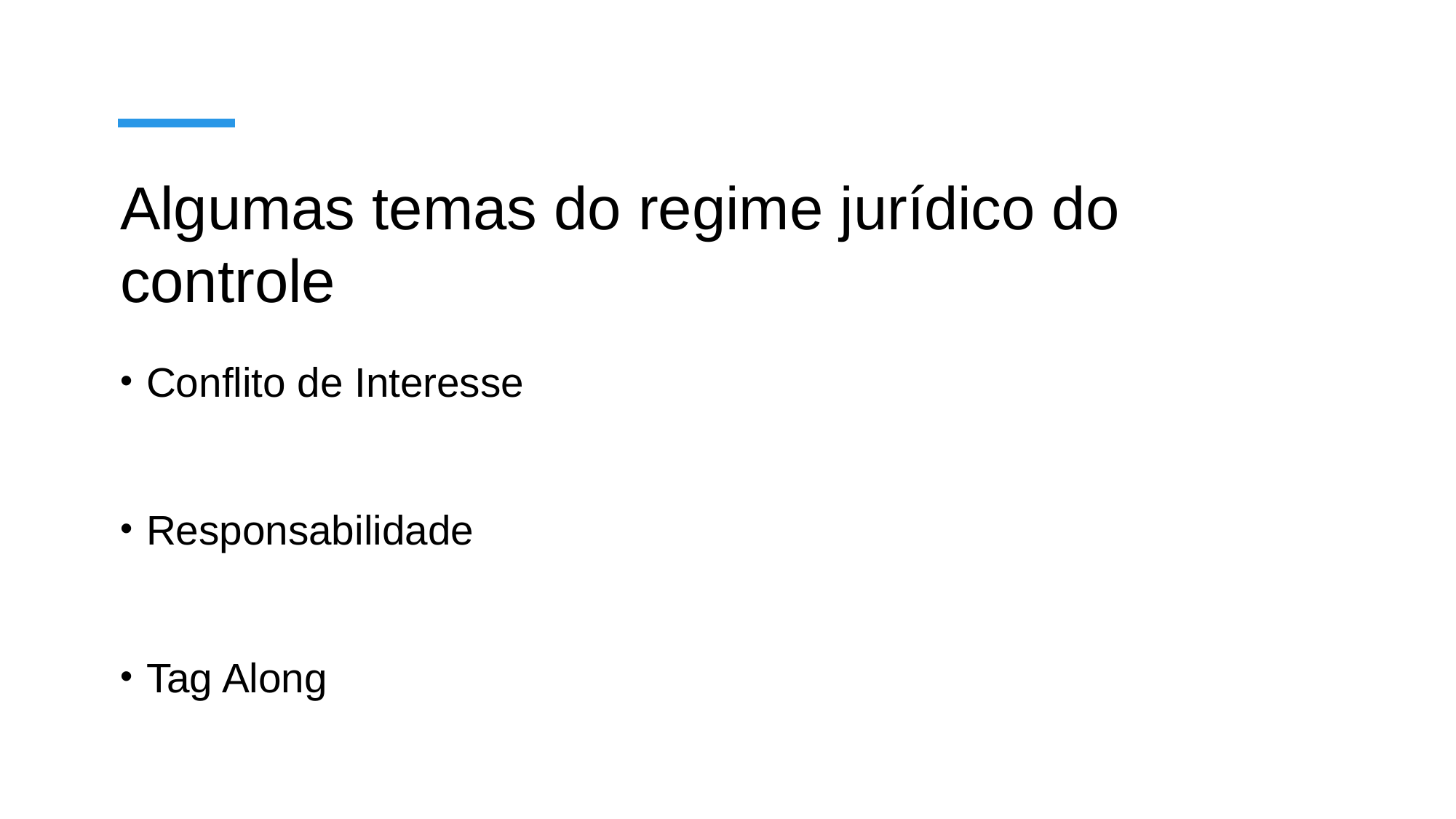

# Algumas temas do regime jurídico do controle
Conflito de Interesse

Responsabilidade

Tag Along